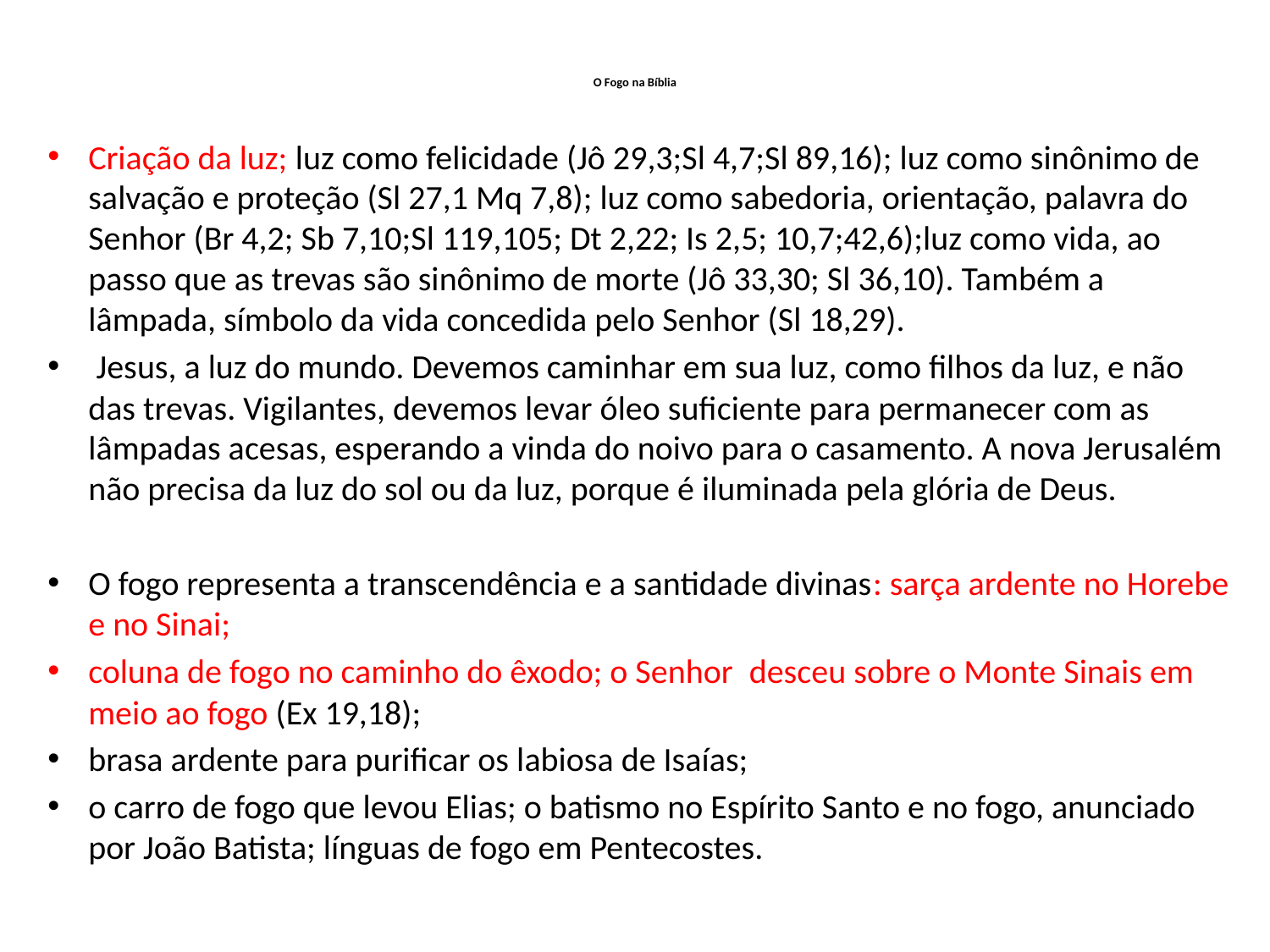

# O Fogo na Bíblia
Criação da luz; luz como felicidade (Jô 29,3;Sl 4,7;Sl 89,16); luz como sinônimo de salvação e proteção (Sl 27,1 Mq 7,8); luz como sabedoria, orientação, palavra do Senhor (Br 4,2; Sb 7,10;Sl 119,105; Dt 2,22; Is 2,5; 10,7;42,6);luz como vida, ao passo que as trevas são sinônimo de morte (Jô 33,30; Sl 36,10). Também a lâmpada, símbolo da vida concedida pelo Senhor (Sl 18,29).
 Jesus, a luz do mundo. Devemos caminhar em sua luz, como filhos da luz, e não das trevas. Vigilantes, devemos levar óleo suficiente para permanecer com as lâmpadas acesas, esperando a vinda do noivo para o casamento. A nova Jerusalém não precisa da luz do sol ou da luz, porque é iluminada pela glória de Deus.

O fogo representa a transcendência e a santidade divinas: sarça ardente no Horebe e no Sinai;
coluna de fogo no caminho do êxodo; o Senhor  desceu sobre o Monte Sinais em meio ao fogo (Ex 19,18);
brasa ardente para purificar os labiosa de Isaías;
o carro de fogo que levou Elias; o batismo no Espírito Santo e no fogo, anunciado por João Batista; línguas de fogo em Pentecostes.